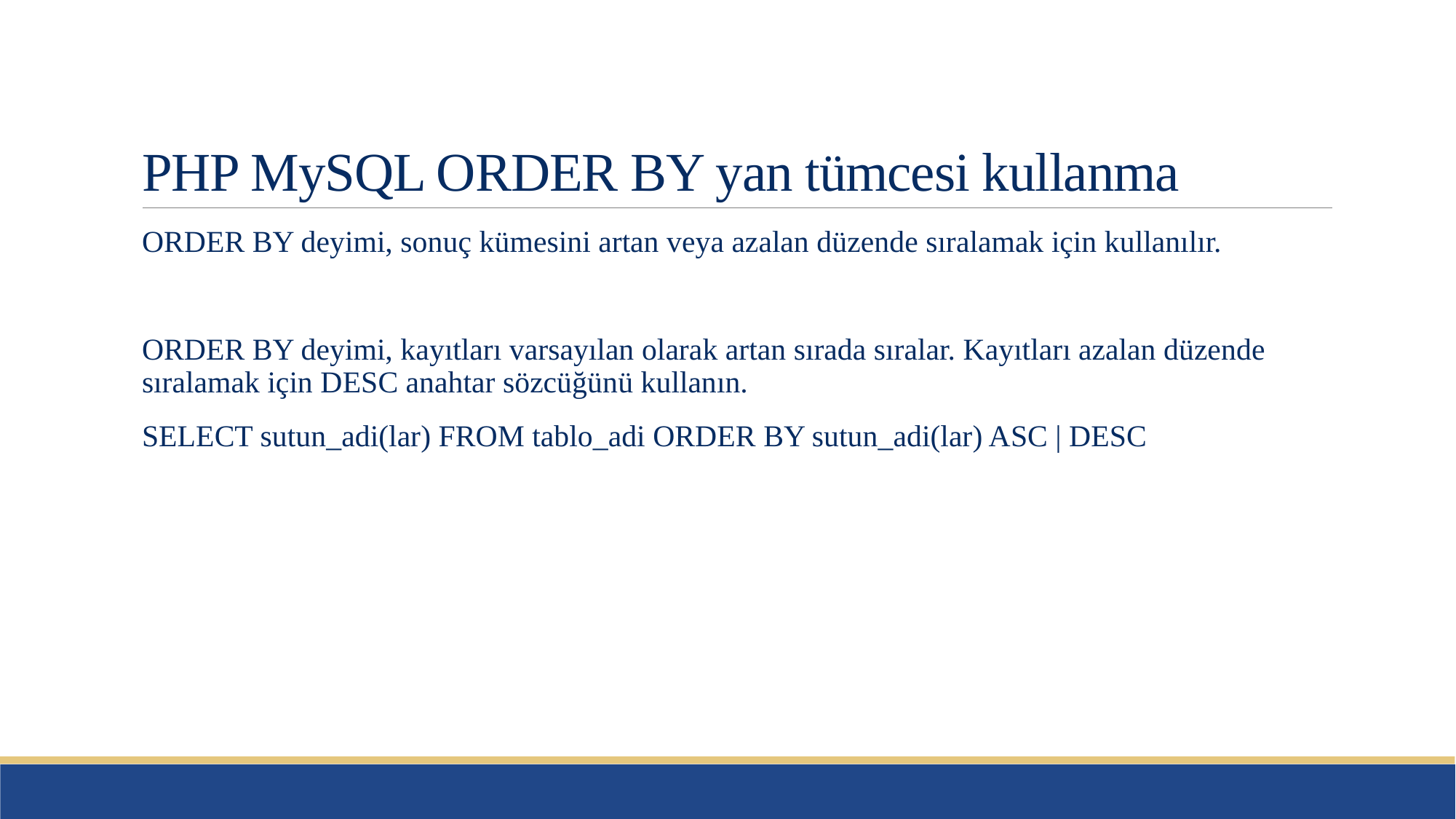

# PHP MySQL ORDER BY yan tümcesi kullanma
ORDER BY deyimi, sonuç kümesini artan veya azalan düzende sıralamak için kullanılır.

ORDER BY deyimi, kayıtları varsayılan olarak artan sırada sıralar. Kayıtları azalan düzende sıralamak için DESC anahtar sözcüğünü kullanın.
SELECT sutun_adi(lar) FROM tablo_adi ORDER BY sutun_adi(lar) ASC | DESC